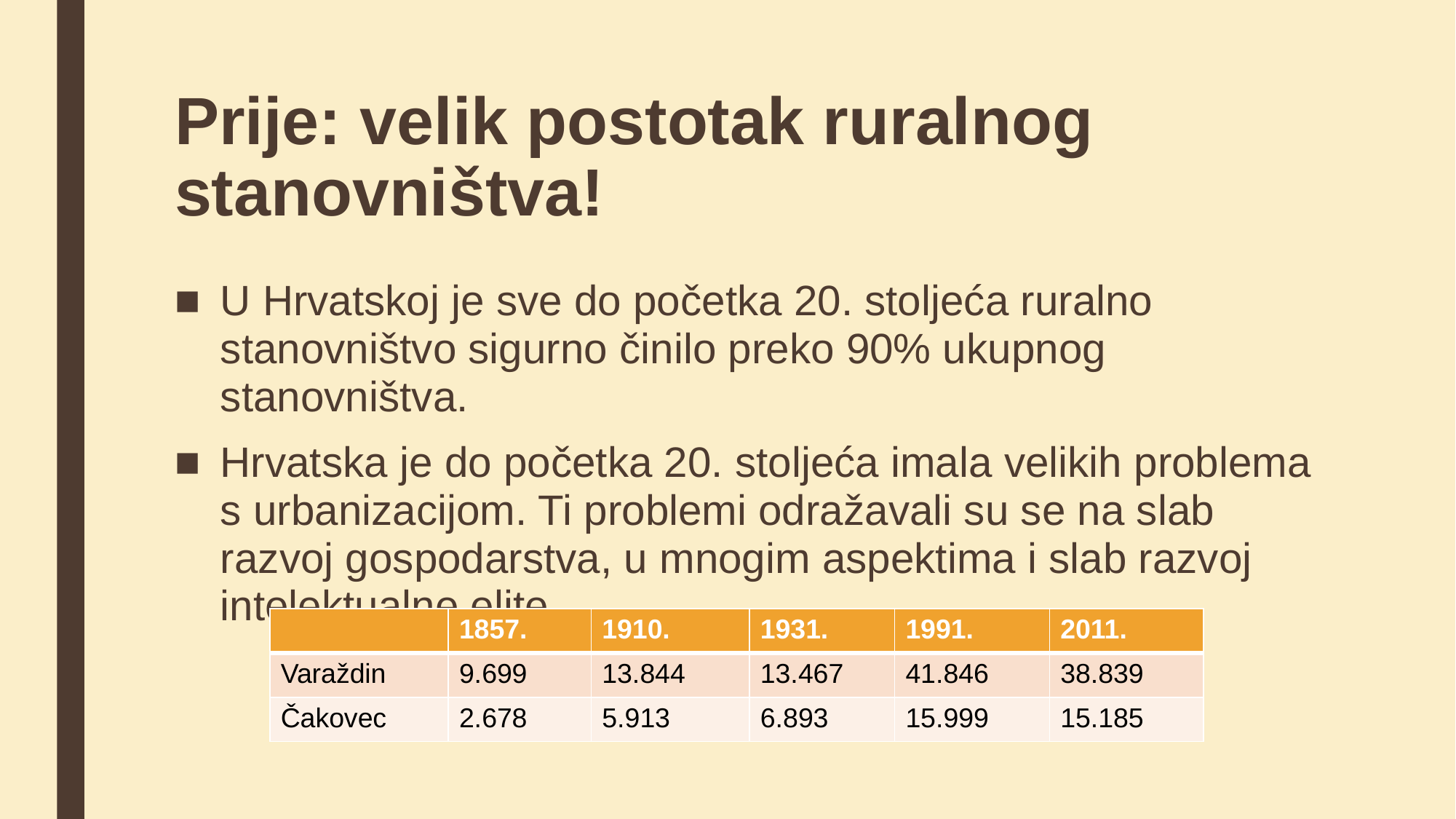

# Prije: velik postotak ruralnog stanovništva!

U Hrvatskoj je sve do početka 20. stoljeća ruralno stanovništvo sigurno činilo preko 90% ukupnog stanovništva.
Hrvatska je do početka 20. stoljeća imala velikih problema s urbanizacijom. Ti problemi odražavali su se na slab razvoj gospodarstva, u mnogim aspektima i slab razvoj intelektualne elite.

|  | 1857. | 1910. | 1931. | 1991. | 2011. |
| --- | --- | --- | --- | --- | --- |
| Varaždin | 9.699 | 13.844 | 13.467 | 41.846 | 38.839 |
| Čakovec | 2.678 | 5.913 | 6.893 | 15.999 | 15.185 |